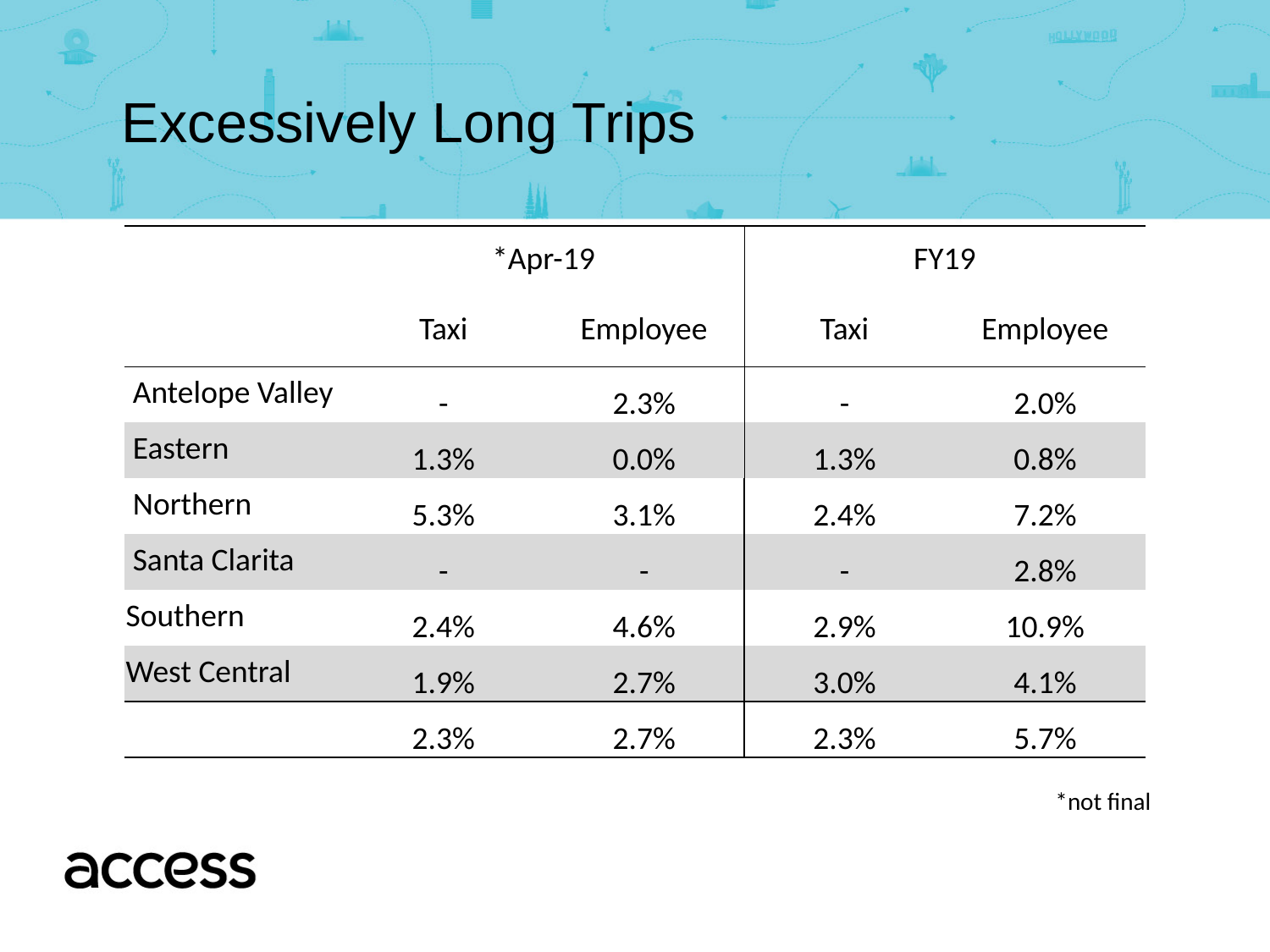

Excessively Long Trips
|  | \*Apr-19 |  | FY19 |  |
| --- | --- | --- | --- | --- |
|  | Taxi | Employee | Taxi | Employee |
| Antelope Valley | - | 2.3% | - | 2.0% |
| Eastern | 1.3% | 0.0% | 1.3% | 0.8% |
| Northern | 5.3% | 3.1% | 2.4% | 7.2% |
| Santa Clarita | - | - | - | 2.8% |
| Southern | 2.4% | 4.6% | 2.9% | 10.9% |
| West Central | 1.9% | 2.7% | 3.0% | 4.1% |
|  | 2.3% | 2.7% | 2.3% | 5.7% |
*not final